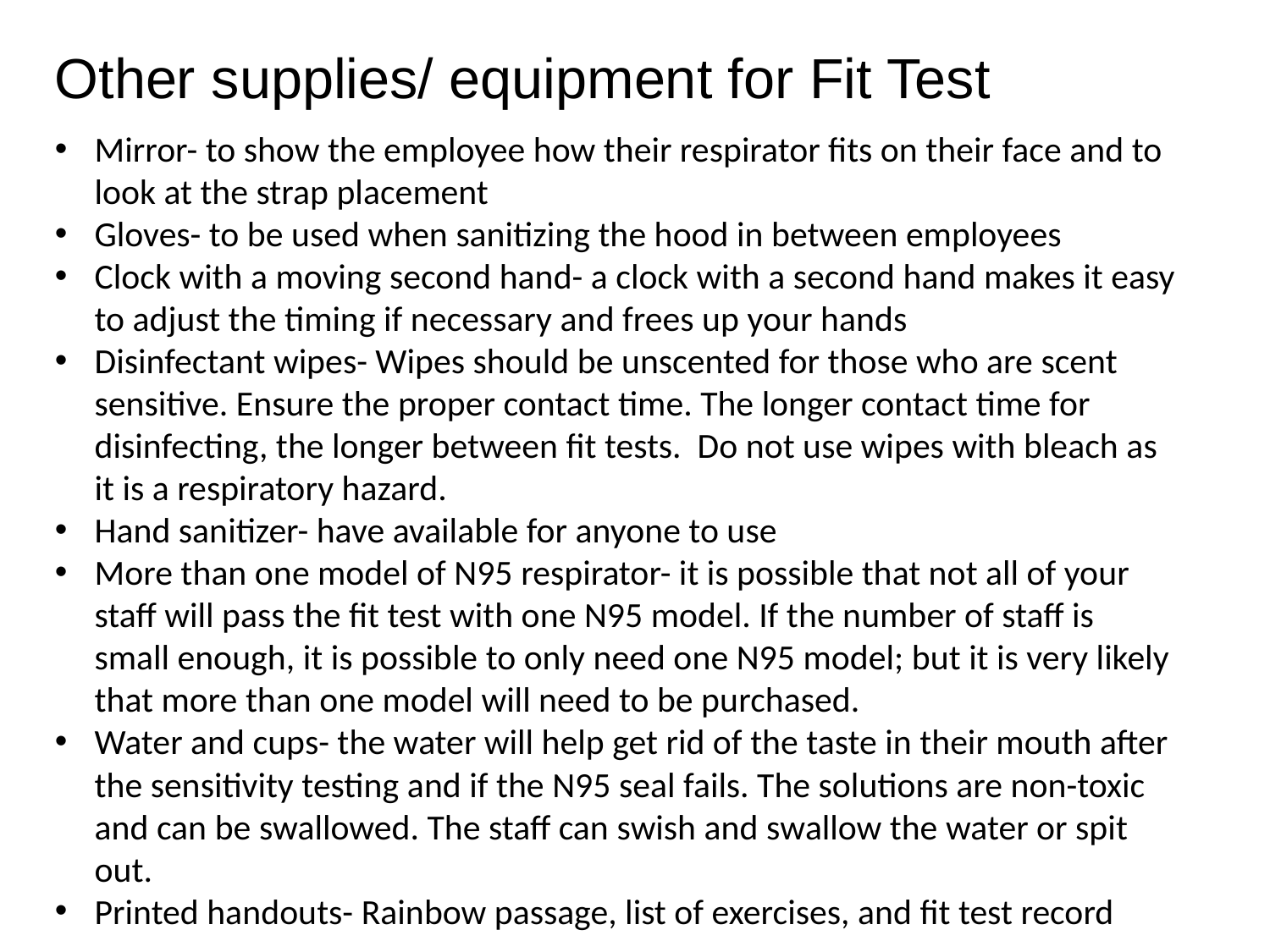

# Other supplies/ equipment for Fit Test
Mirror- to show the employee how their respirator fits on their face and to look at the strap placement
Gloves- to be used when sanitizing the hood in between employees
Clock with a moving second hand- a clock with a second hand makes it easy to adjust the timing if necessary and frees up your hands
Disinfectant wipes- Wipes should be unscented for those who are scent sensitive. Ensure the proper contact time. The longer contact time for disinfecting, the longer between fit tests.  Do not use wipes with bleach as  it is a respiratory hazard.
Hand sanitizer- have available for anyone to use
More than one model of N95 respirator- it is possible that not all of your staff will pass the fit test with one N95 model. If the number of staff is small enough, it is possible to only need one N95 model; but it is very likely that more than one model will need to be purchased.
Water and cups- the water will help get rid of the taste in their mouth after the sensitivity testing and if the N95 seal fails. The solutions are non-toxic and can be swallowed. The staff can swish and swallow the water or spit out.
Printed handouts- Rainbow passage, list of exercises, and fit test record